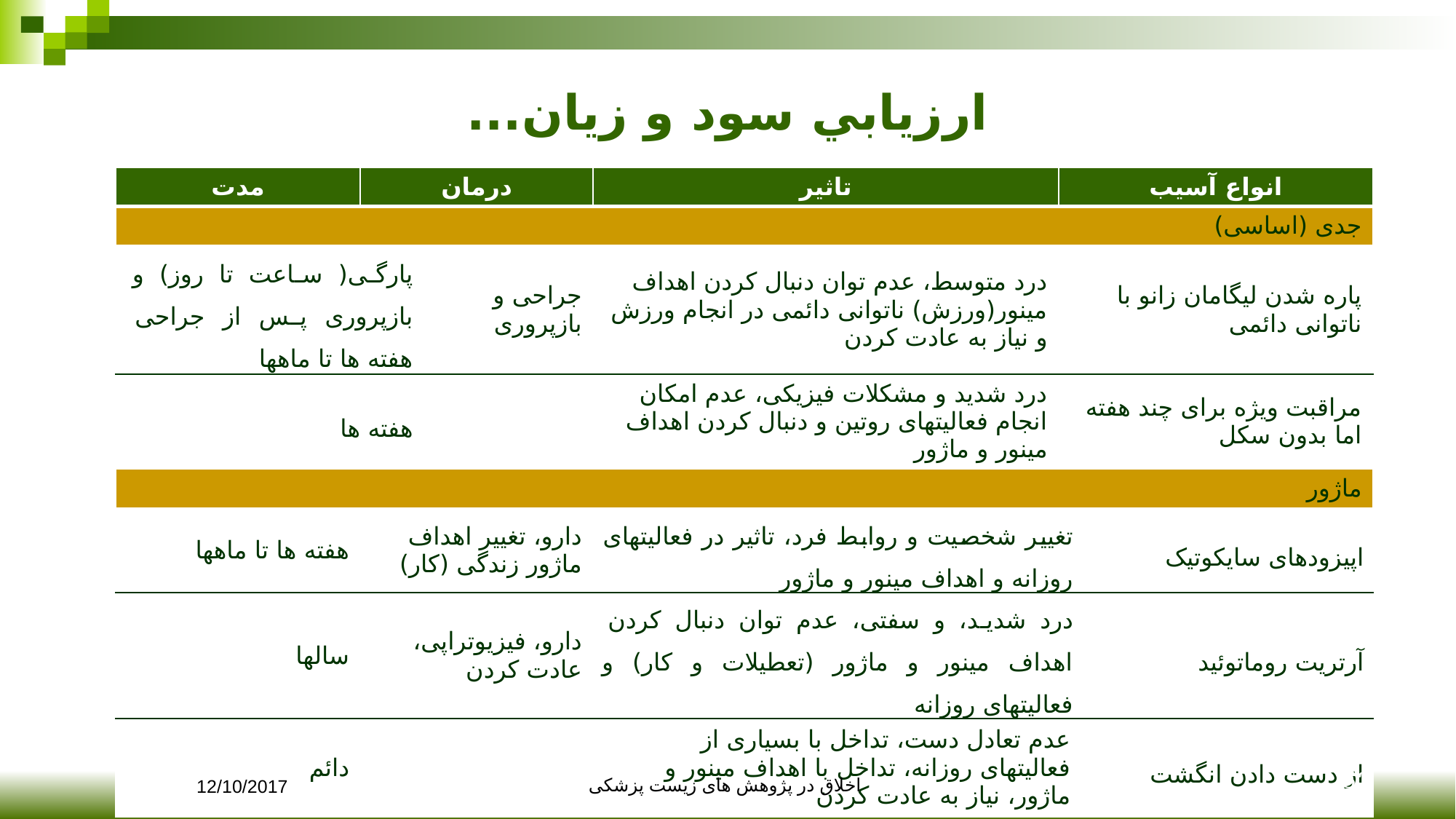

# ارزيابي سود و زيان...
| مدت | درمان |  | تاثیر | انواع آسیب |  |
| --- | --- | --- | --- | --- | --- |
| جدی (اساسی) |  |  |  |  |  |
| پارگی( ساعت تا روز) و بازپروری پس از جراحی هفته ها تا ماهها |  | جراحی و بازپروری | درد متوسط، عدم توان دنبال کردن اهداف مینور(ورزش) ناتوانی دائمی در انجام ورزش و نیاز به عادت کردن | پاره شدن لیگامان زانو با ناتوانی دائمی |  |
| هفته ها |  |  | درد شدید و مشکلات فیزیکی، عدم امکان انجام فعالیتهای روتین و دنبال کردن اهداف مینور و ماژور | مراقبت ویژه برای چند هفته اما بدون سکل |  |
| ماژور |  |  |  |  |  |
| هفته ها تا ماهها | دارو، تغییر اهداف ماژور زندگی (کار) |  | تغییر شخصیت و روابط فرد، تاثیر در فعالیتهای روزانه و اهداف مینور و ماژور |  | اپیزودهای سایکوتیک |
| سالها | دارو، فیزیوتراپی، عادت کردن |  | درد شدید، و سفتی، عدم توان دنبال کردن اهداف مینور و ماژور (تعطیلات و کار) و فعالیتهای روزانه |  | آرتریت روماتوئید |
| دائم |  |  | عدم تعادل دست، تداخل با بسیاری از فعالیتهای روزانه، تداخل با اهداف مینور و ماژور، نیاز به عادت کردن |  | از دست دادن انگشت |
83
12/10/2017
اخلاق در پژوهش های زیست پزشکی